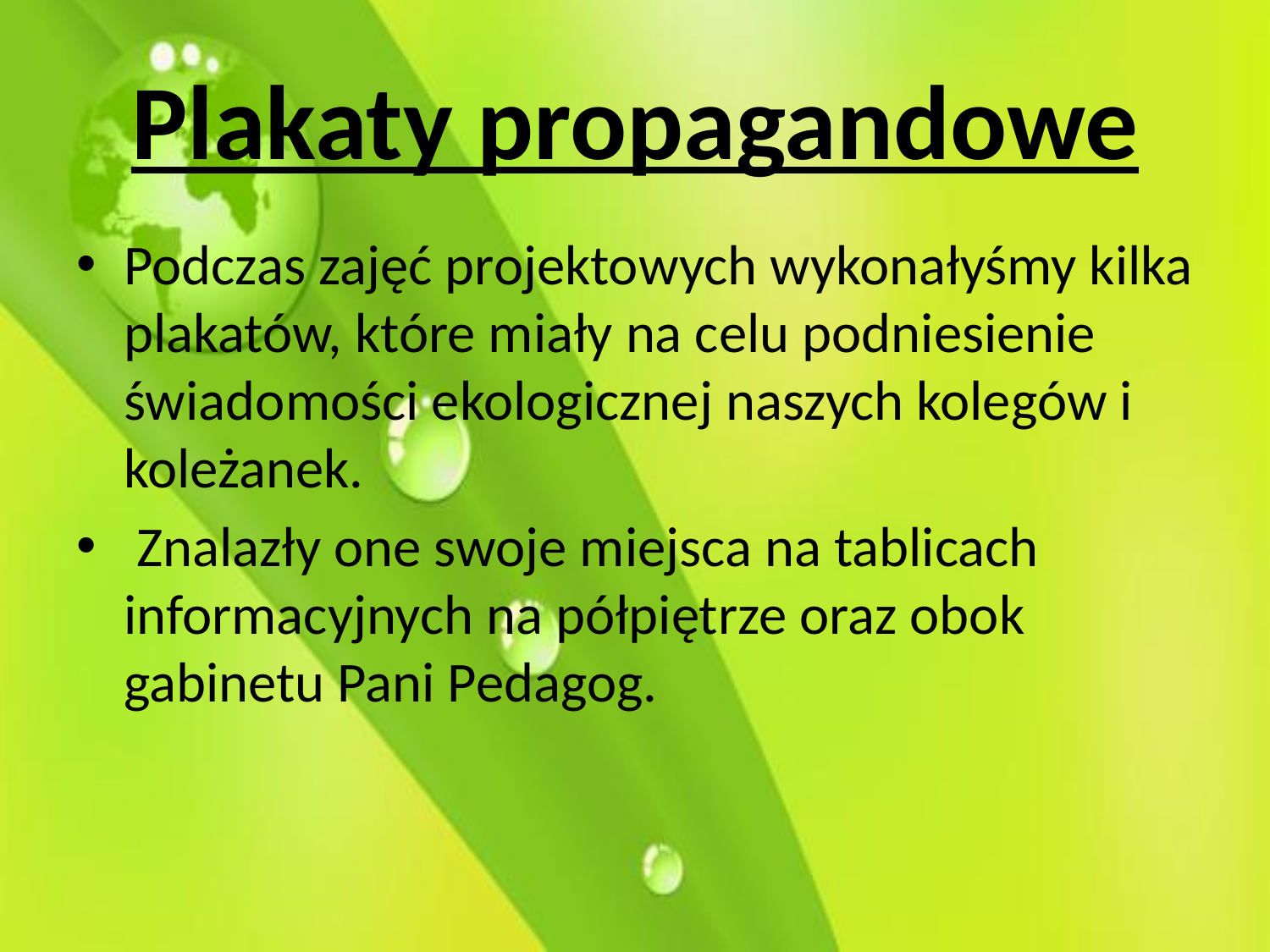

# Plakaty propagandowe
Podczas zajęć projektowych wykonałyśmy kilka plakatów, które miały na celu podniesienie świadomości ekologicznej naszych kolegów i koleżanek.
 Znalazły one swoje miejsca na tablicach informacyjnych na półpiętrze oraz obok gabinetu Pani Pedagog.